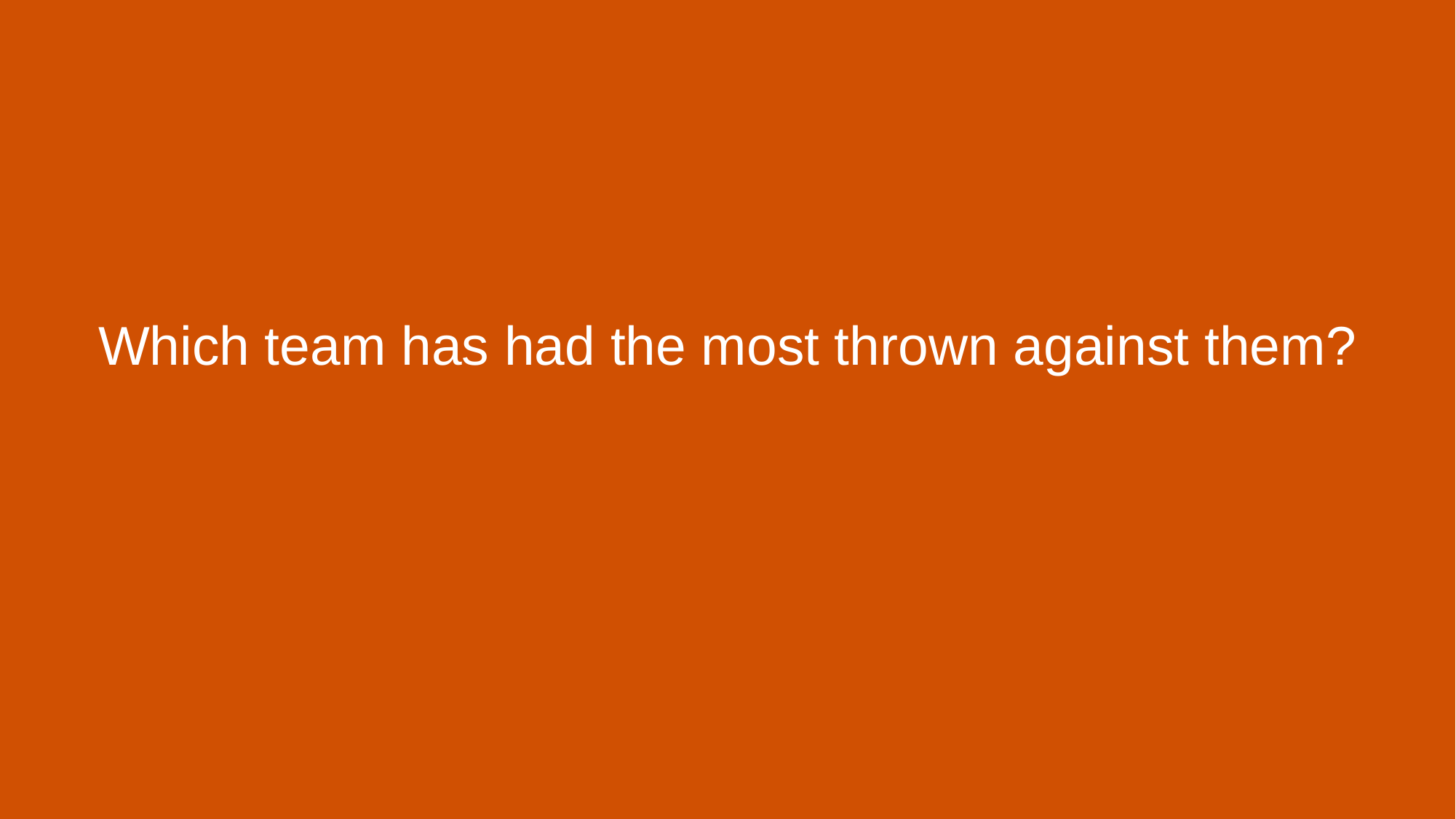

Which team has had the most thrown against them?